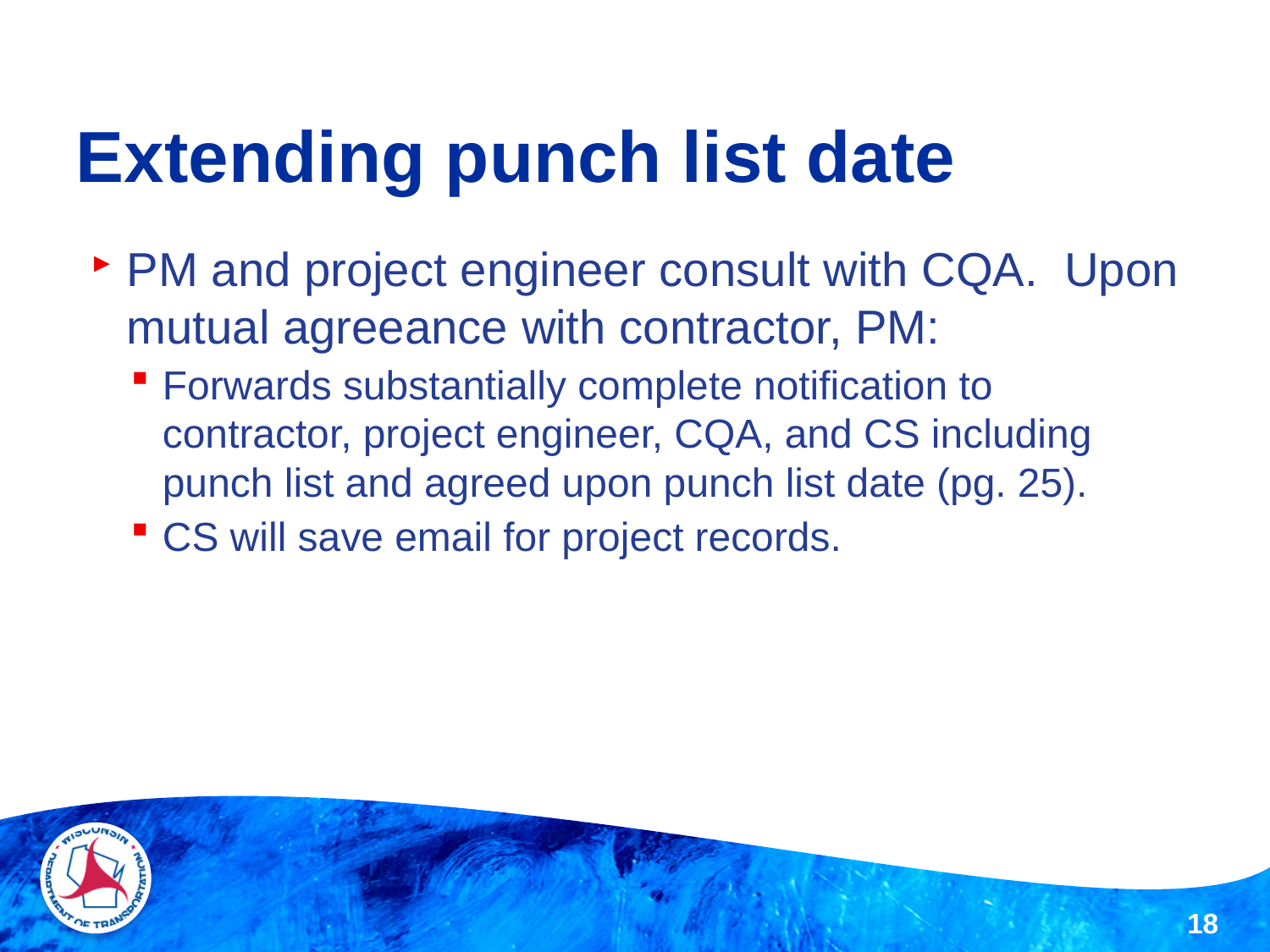

# Extending punch list date
PM and project engineer consult with CQA.  Upon mutual agreeance with contractor, PM:
Forwards substantially complete notification to contractor, project engineer, CQA, and CS including punch list and agreed upon punch list date (pg. 25).
CS will save email for project records.
18